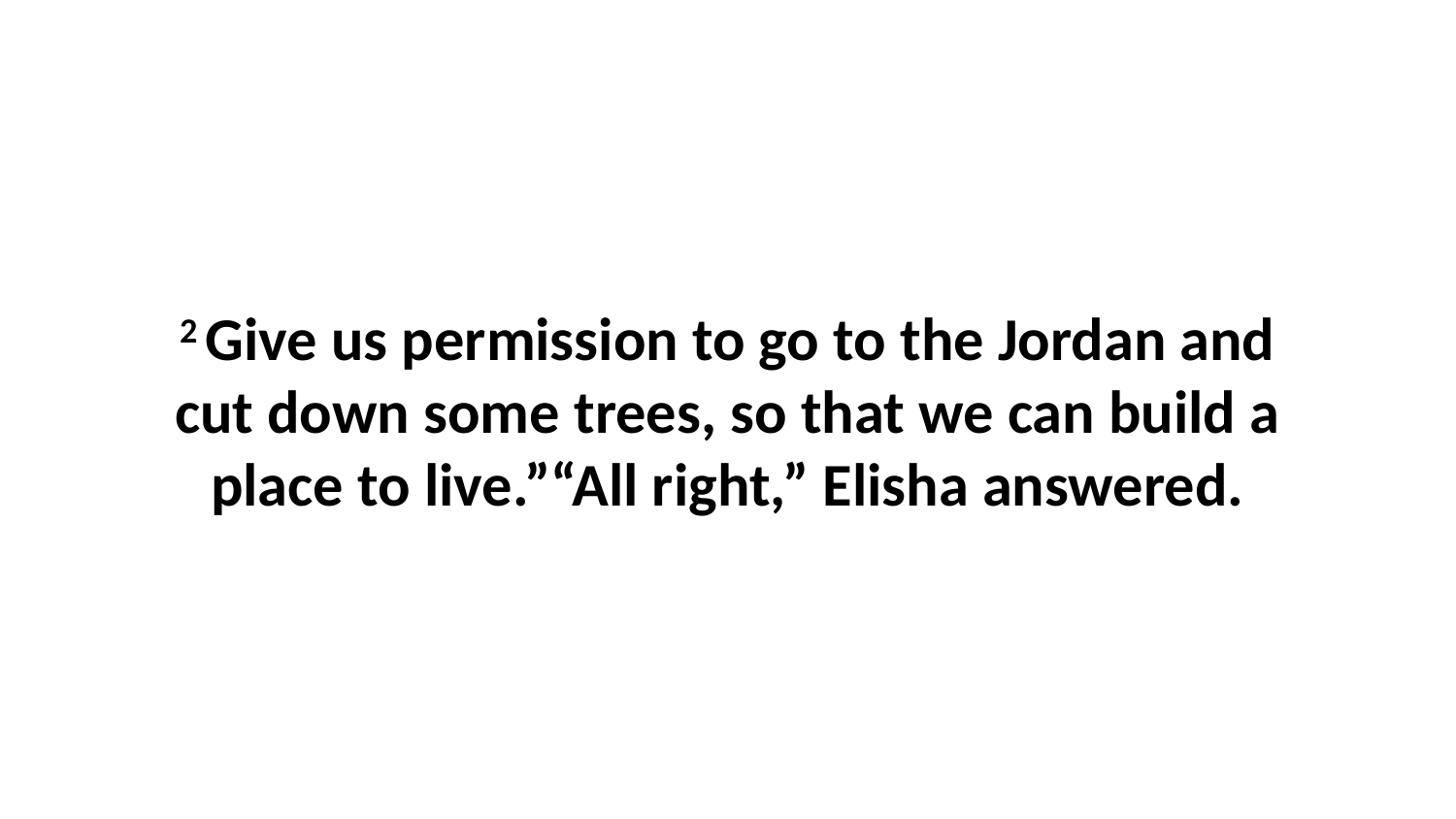

2 Give us permission to go to the Jordan and cut down some trees, so that we can build a place to live.”“All right,” Elisha answered.